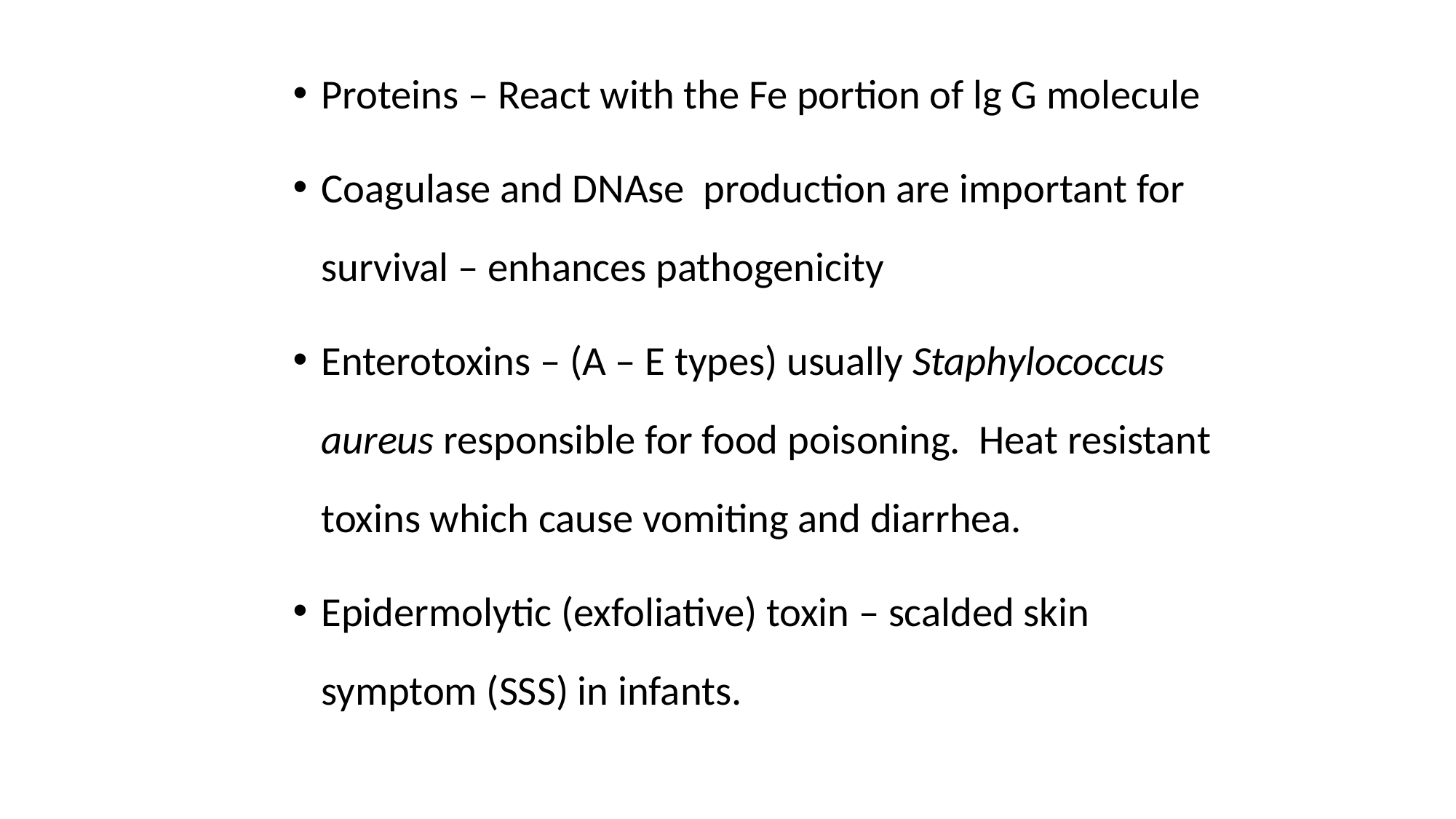

Proteins – React with the Fe portion of lg G molecule
Coagulase and DNAse  production are important for  survival – enhances pathogenicity
Enterotoxins – (A – E types) usually Staphylococcus aureus responsible for food poisoning.  Heat resistant toxins which cause vomiting and diarrhea.
Epidermolytic (exfoliative) toxin – scalded skin symptom (SSS) in infants.
#